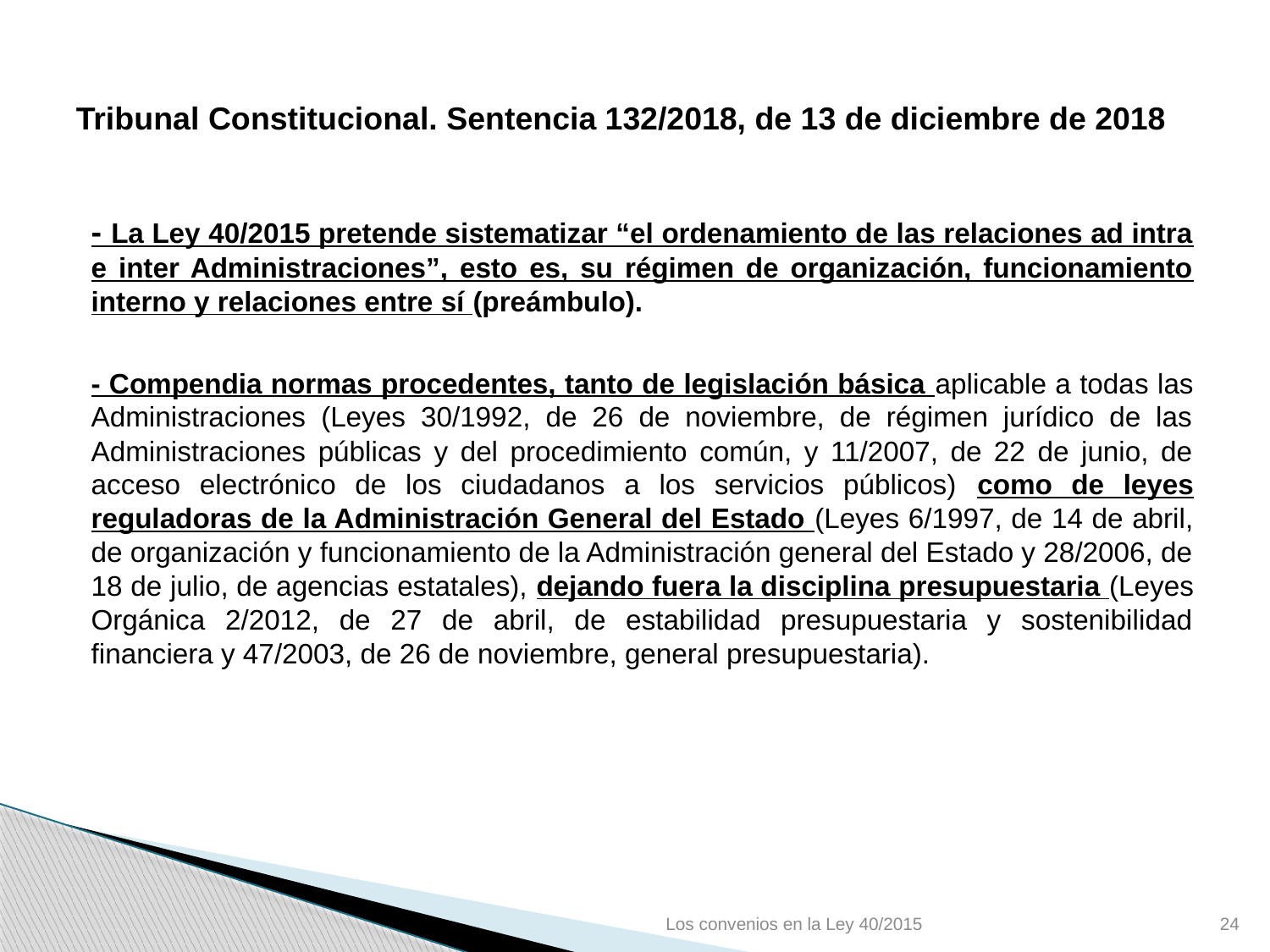

# Tribunal Constitucional. Sentencia 132/2018, de 13 de diciembre de 2018
- La Ley 40/2015 pretende sistematizar “el ordenamiento de las relaciones ad intra e inter Administraciones”, esto es, su régimen de organización, funcionamiento interno y relaciones entre sí (preámbulo).

- Compendia normas procedentes, tanto de legislación básica aplicable a todas las Administraciones (Leyes 30/1992, de 26 de noviembre, de régimen jurídico de las Administraciones públicas y del procedimiento común, y 11/2007, de 22 de junio, de acceso electrónico de los ciudadanos a los servicios públicos) como de leyes reguladoras de la Administración General del Estado (Leyes 6/1997, de 14 de abril, de organización y funcionamiento de la Administración general del Estado y 28/2006, de 18 de julio, de agencias estatales), dejando fuera la disciplina presupuestaria (Leyes Orgánica 2/2012, de 27 de abril, de estabilidad presupuestaria y sostenibilidad financiera y 47/2003, de 26 de noviembre, general presupuestaria).
Los convenios en la Ley 40/2015
24